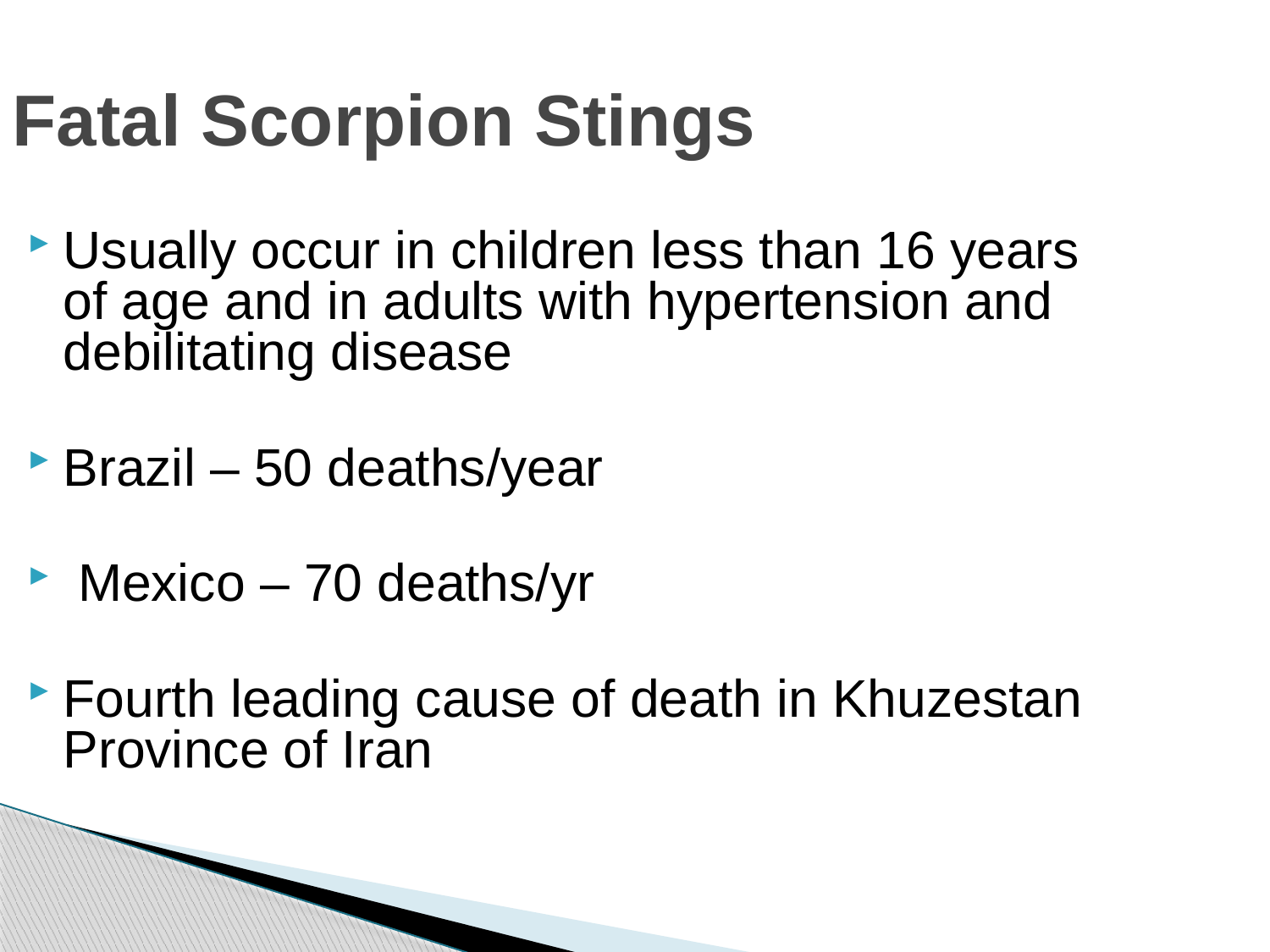

Fatal Scorpion Stings
Usually occur in children less than 16 years of age and in adults with hypertension and debilitating disease

Brazil – 50 deaths/year

 Mexico – 70 deaths/yr

Fourth leading cause of death in Khuzestan Province of Iran